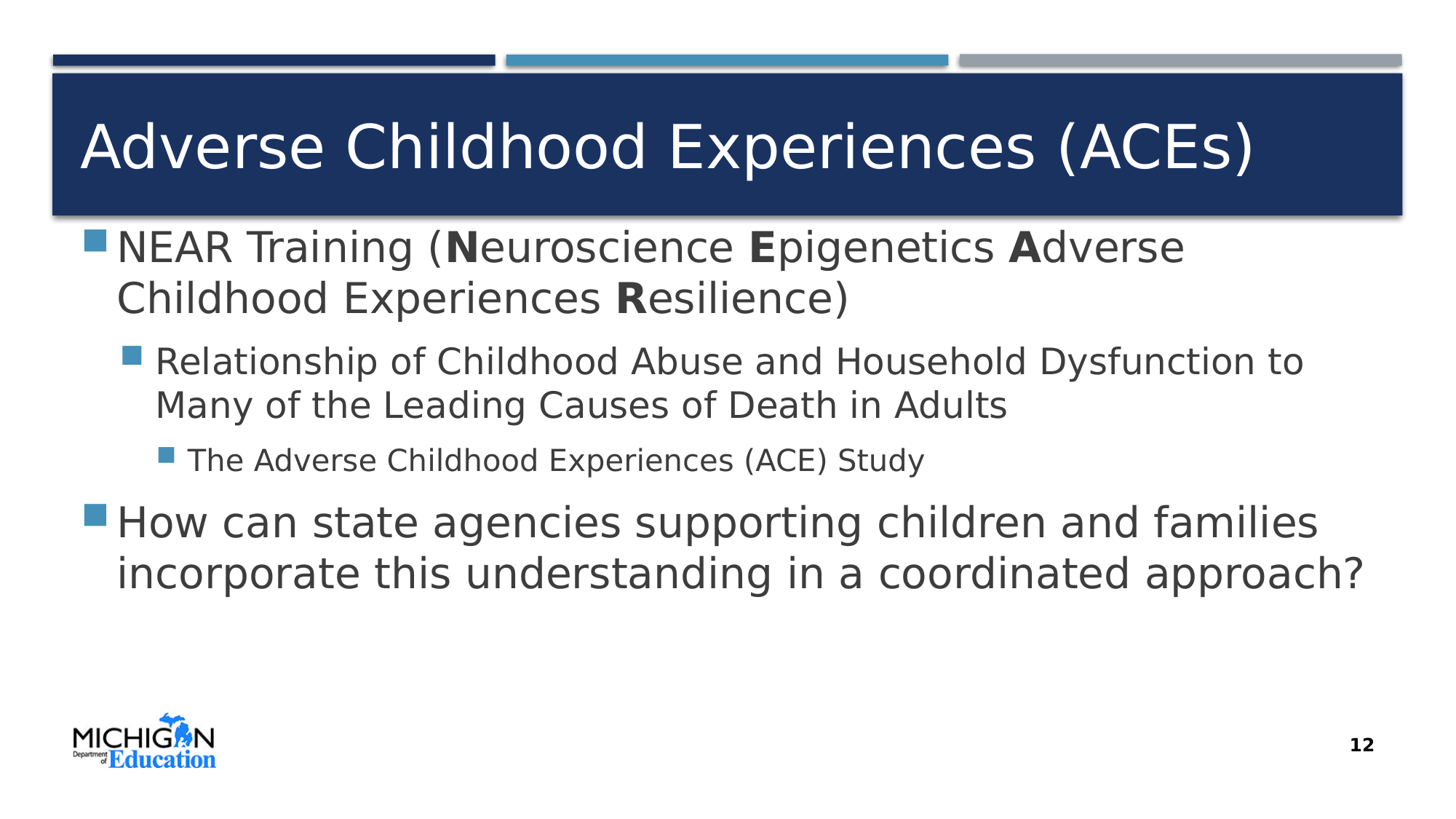

# Adverse Childhood Experiences (ACEs)
NEAR Training (Neuroscience Epigenetics Adverse Childhood Experiences Resilience)
Relationship of Childhood Abuse and Household Dysfunction to Many of the Leading Causes of Death in Adults
The Adverse Childhood Experiences (ACE) Study
How can state agencies supporting children and families incorporate this understanding in a coordinated approach?
12